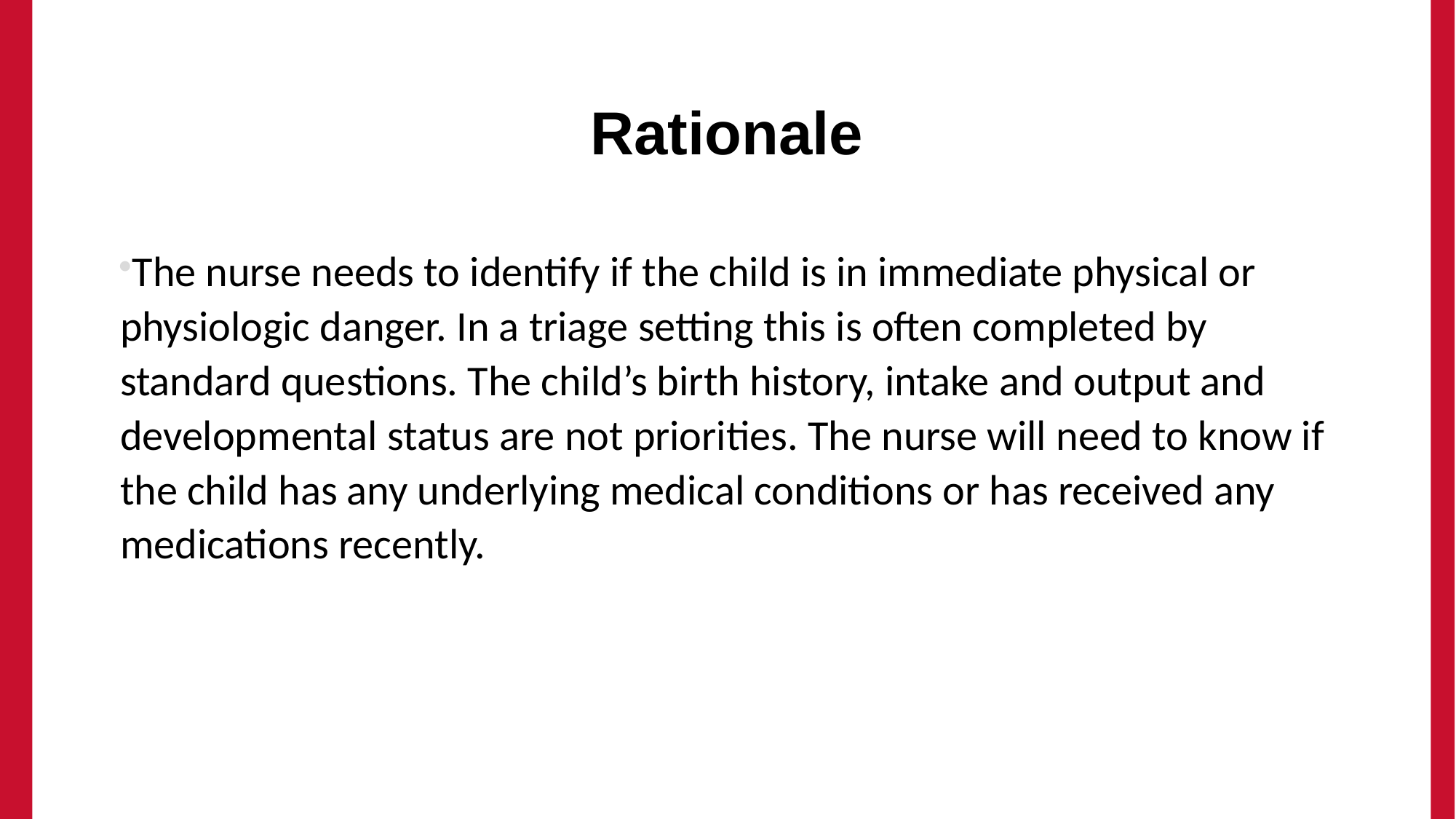

# Rationale
The nurse needs to identify if the child is in immediate physical or physiologic danger. In a triage setting this is often completed by standard questions. The child’s birth history, intake and output and developmental status are not priorities. The nurse will need to know if the child has any underlying medical conditions or has received any medications recently.